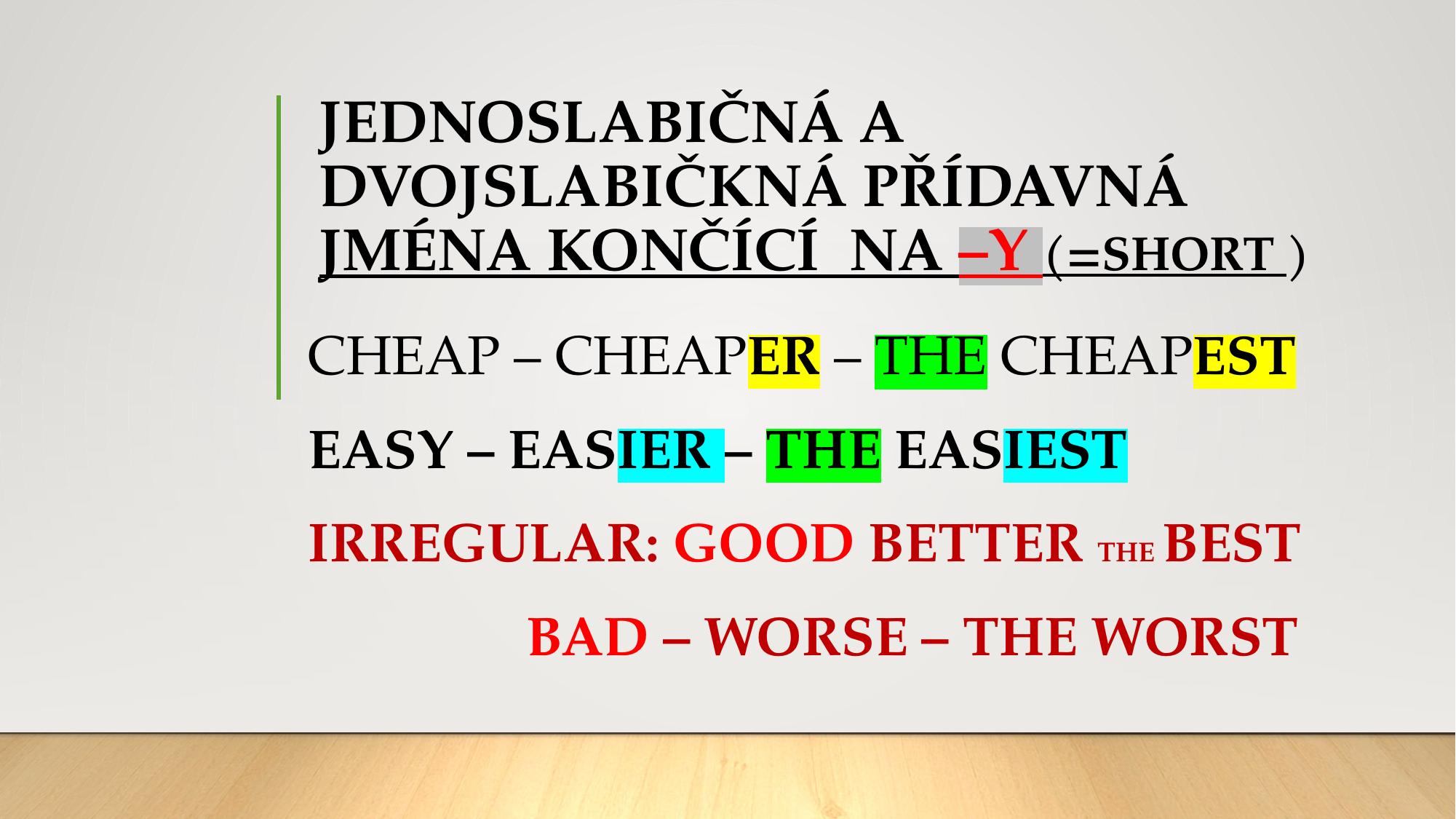

# JEDNOSLABIČNÁ A DVOJSLABIČKNÁ PŘÍDAVNÁ JMÉNA KONČÍCÍ  NA –Y (=SHORT )
CHEAP – CHEAPER – THE CHEAPEST
EASY – EASIER – THE EASIEST
IRREGULAR: GOOD BETTER THE BEST
		BAD – WORSE – THE WORST